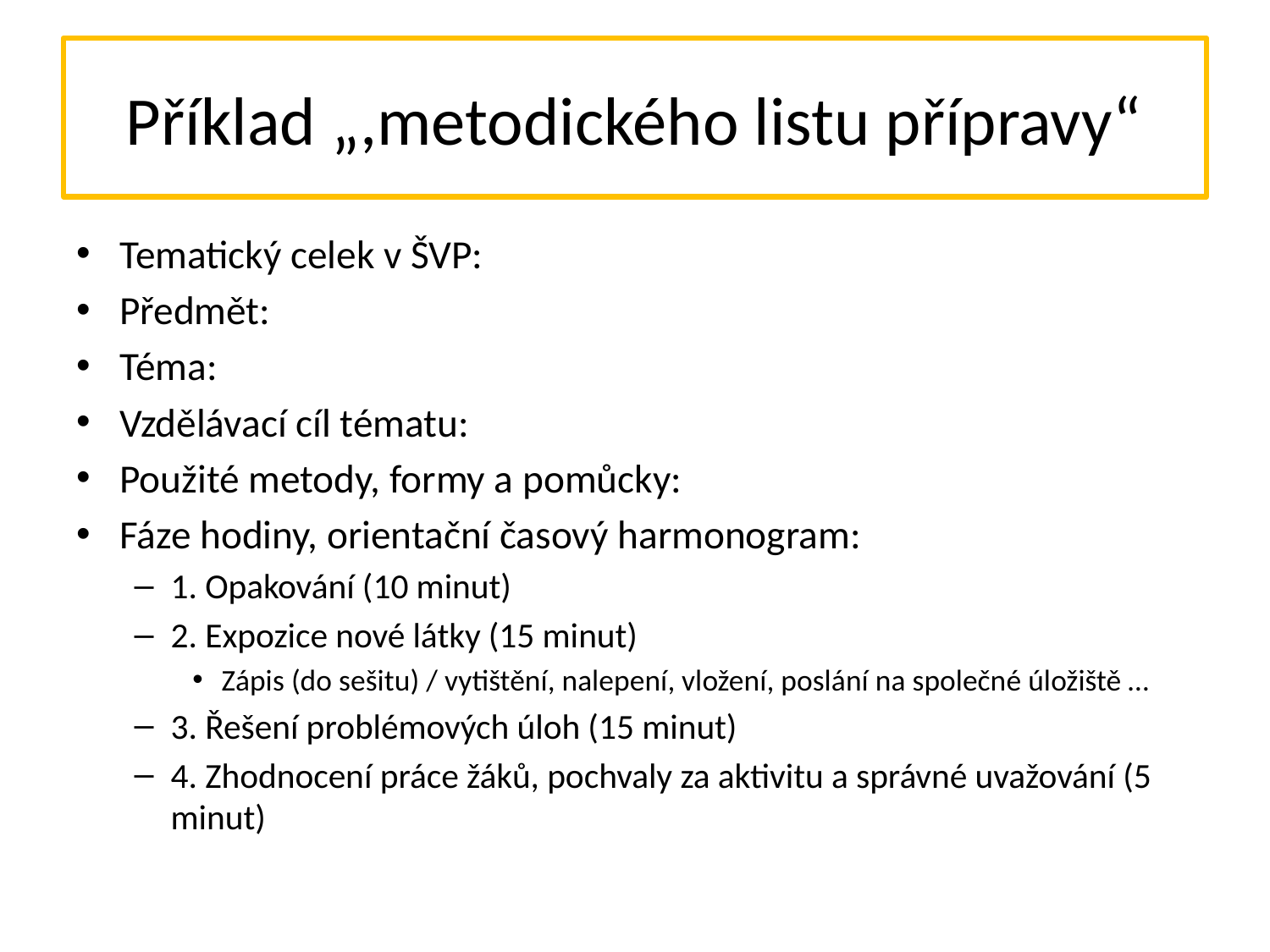

# Příklad „,metodického listu přípravy“
Tematický celek v ŠVP:
Předmět:
Téma:
Vzdělávací cíl tématu:
Použité metody, formy a pomůcky:
Fáze hodiny, orientační časový harmonogram:
1. Opakování (10 minut)
2. Expozice nové látky (15 minut)
Zápis (do sešitu) / vytištění, nalepení, vložení, poslání na společné úložiště …
3. Řešení problémových úloh (15 minut)
4. Zhodnocení práce žáků, pochvaly za aktivitu a správné uvažování (5 minut)